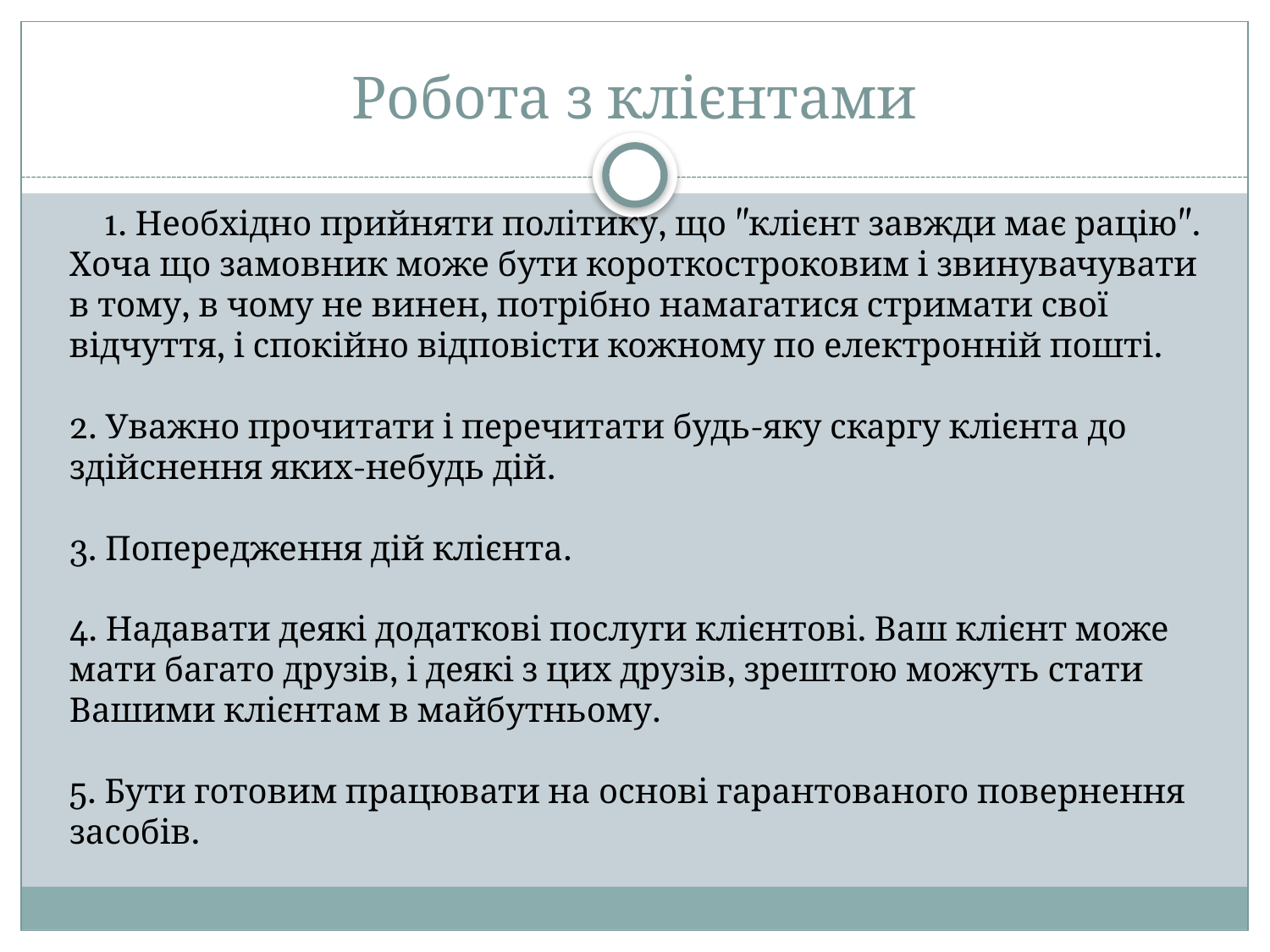

# Робота з клієнтами
        1. Необхідно прийняти політику, що "клієнт завжди має рацію". Хоча що замовник може бути короткостроковим і звинувачувати в тому, в чому не винен, потрібно намагатися стримати свої відчуття, і спокійно відповісти кожному по електронній пошті.  
2. Уважно прочитати і перечитати будь-яку скаргу клієнта до здійснення яких-небудь дій.
3. Попередження дій клієнта.
4. Надавати деякі додаткові послуги клієнтові. Ваш клієнт може мати багато друзів, і деякі з цих друзів, зрештою можуть стати Вашими клієнтам в майбутньому.  
5. Бути готовим працювати на основі гарантованого повернення засобів.